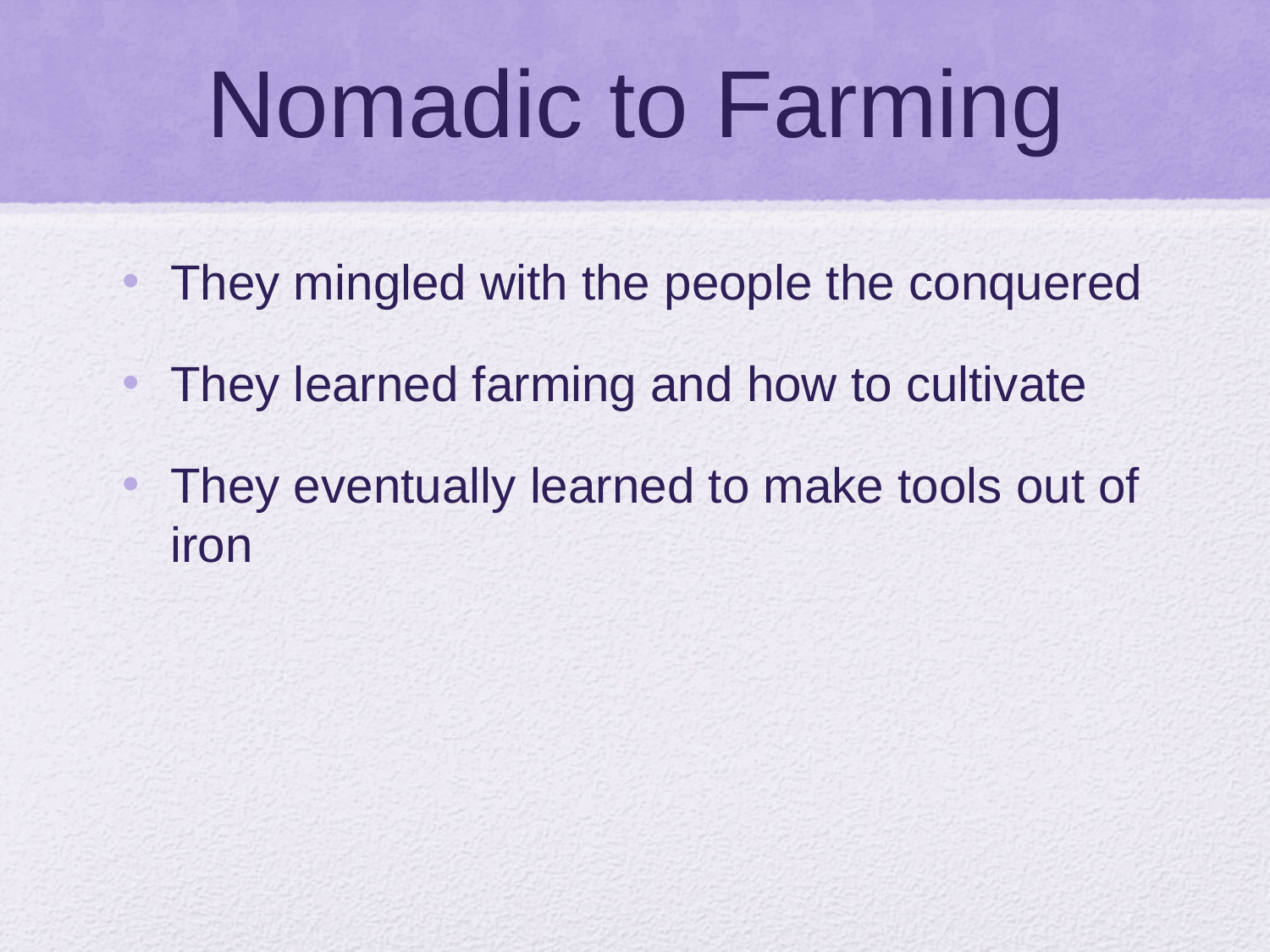

# Nomadic to Farming
They mingled with the people the conquered
They learned farming and how to cultivate
They eventually learned to make tools out of iron